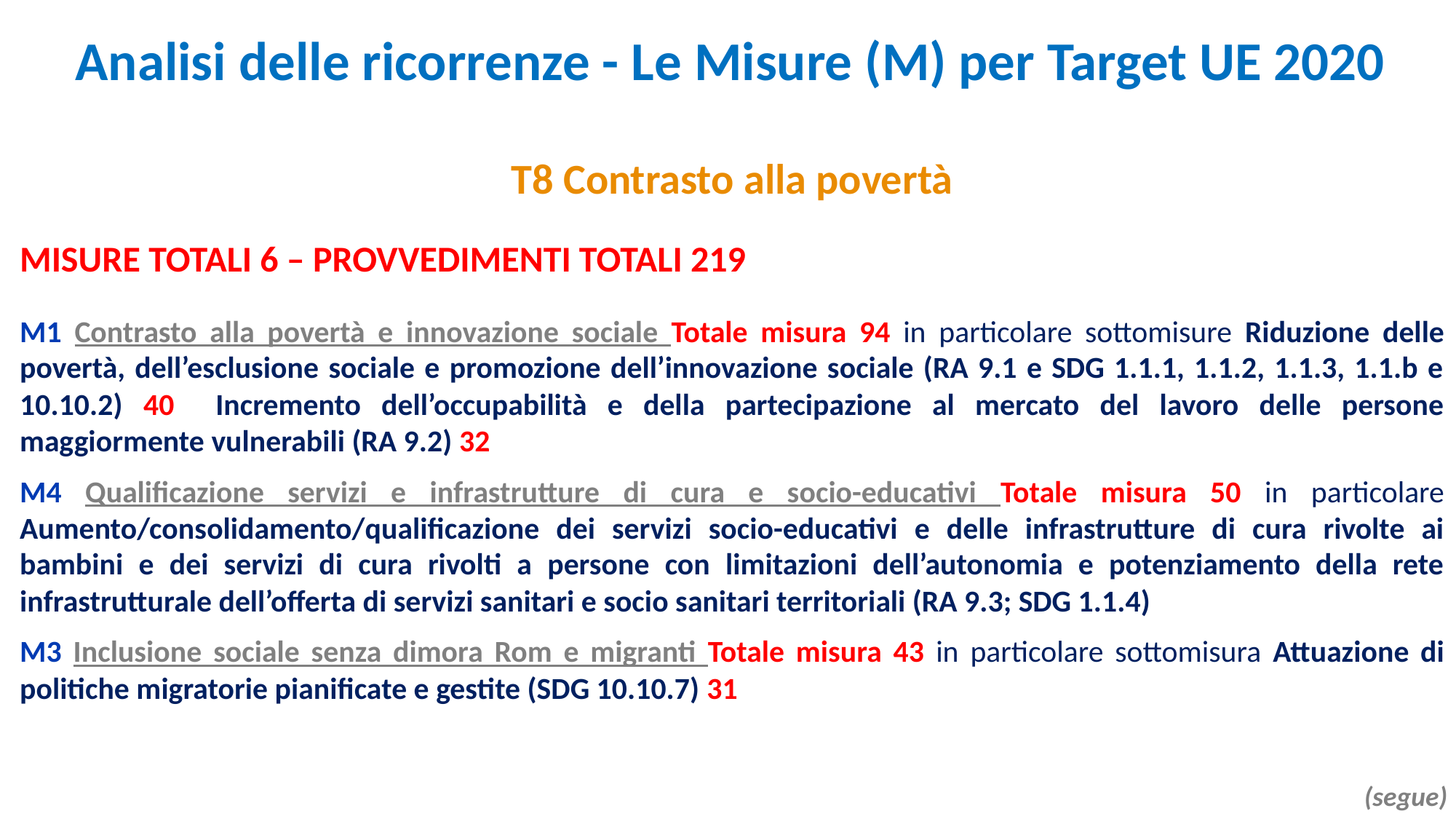

Analisi delle ricorrenze - Le Misure (M) per Target UE 2020
T8 Contrasto alla povertà

MISURE TOTALI 6 – PROVVEDIMENTI TOTALI 219

M1 Contrasto alla povertà e innovazione sociale Totale misura 94 in particolare sottomisure Riduzione delle povertà, dell’esclusione sociale e promozione dell’innovazione sociale (RA 9.1 e SDG 1.1.1, 1.1.2, 1.1.3, 1.1.b e 10.10.2) 40  Incremento dell’occupabilità e della partecipazione al mercato del lavoro delle persone maggiormente vulnerabili (RA 9.2) 32

M4 Qualificazione servizi e infrastrutture di cura e socio-educativi Totale misura 50 in particolare Aumento/consolidamento/qualificazione dei servizi socio-educativi e delle infrastrutture di cura rivolte ai bambini e dei servizi di cura rivolti a persone con limitazioni dell’autonomia e potenziamento della rete infrastrutturale dell’offerta di servizi sanitari e socio sanitari territoriali (RA 9.3; SDG 1.1.4)

M3 Inclusione sociale senza dimora Rom e migranti Totale misura 43 in particolare sottomisura Attuazione di politiche migratorie pianificate e gestite (SDG 10.10.7) 31
(segue)